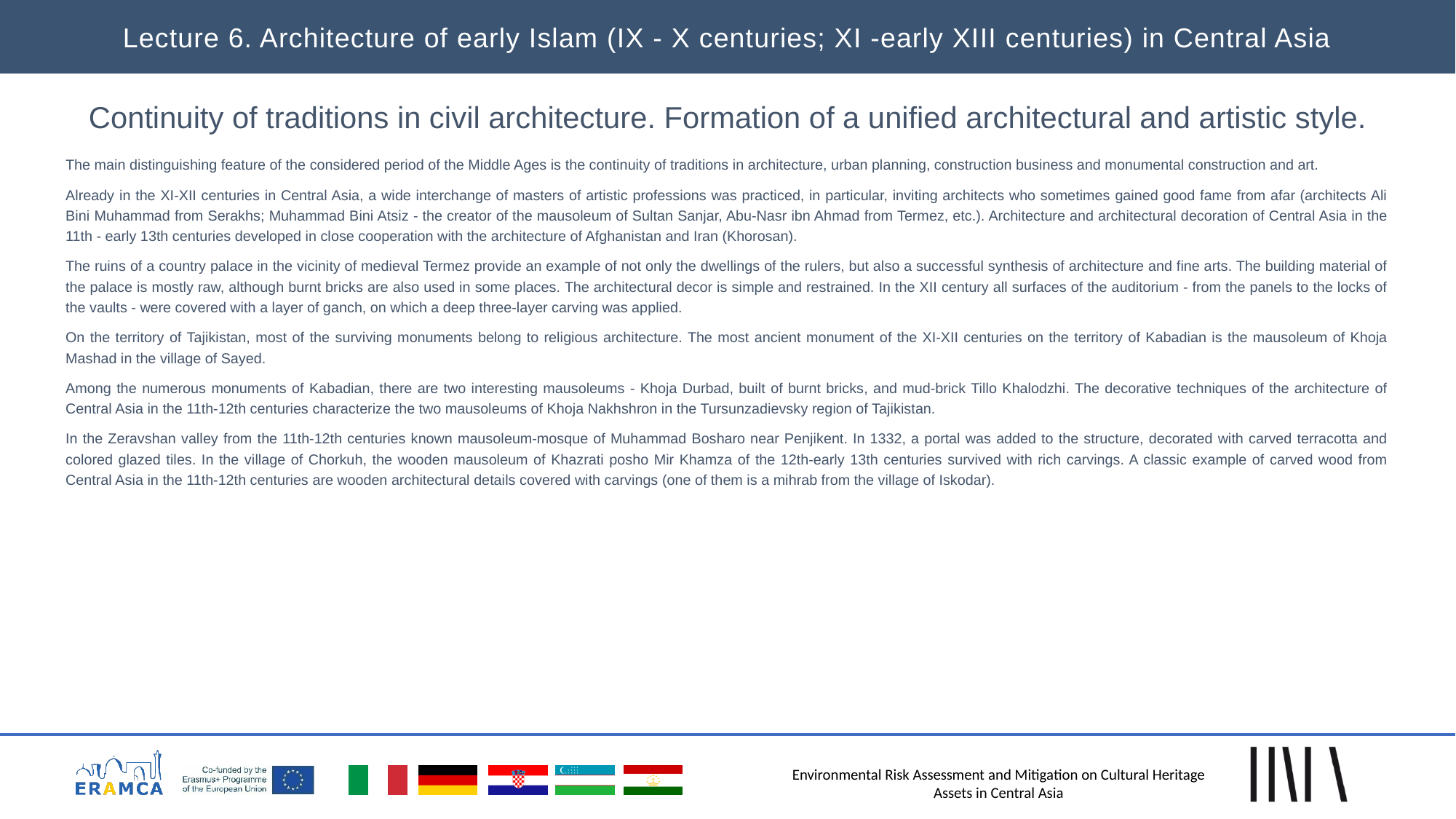

Lecture 6. Architecture of early Islam (IX - X centuries; XI -early XIII centuries) in Central Asia
# Continuity of traditions in civil architecture. Formation of a unified architectural and artistic style.
The main distinguishing feature of the considered period of the Middle Ages is the continuity of traditions in architecture, urban planning, construction business and monumental construction and art.
Already in the XI-XII centuries in Central Asia, a wide interchange of masters of artistic professions was practiced, in particular, inviting architects who sometimes gained good fame from afar (architects Ali Bini Muhammad from Serakhs; Muhammad Bini Atsiz - the creator of the mausoleum of Sultan Sanjar, Abu-Nasr ibn Ahmad from Termez, etc.). Architecture and architectural decoration of Central Asia in the 11th - early 13th centuries developed in close cooperation with the architecture of Afghanistan and Iran (Khorosan).
The ruins of a country palace in the vicinity of medieval Termez provide an example of not only the dwellings of the rulers, but also a successful synthesis of architecture and fine arts. The building material of the palace is mostly raw, although burnt bricks are also used in some places. The architectural decor is simple and restrained. In the XII century all surfaces of the auditorium - from the panels to the locks of the vaults - were covered with a layer of ganch, on which a deep three-layer carving was applied.
On the territory of Tajikistan, most of the surviving monuments belong to religious architecture. The most ancient monument of the XI-XII centuries on the territory of Kabadian is the mausoleum of Khoja Mashad in the village of Sayed.
Among the numerous monuments of Kabadian, there are two interesting mausoleums - Khoja Durbad, built of burnt bricks, and mud-brick Tillo Khalodzhi. The decorative techniques of the architecture of Central Asia in the 11th-12th centuries characterize the two mausoleums of Khoja Nakhshron in the Tursunzadievsky region of Tajikistan.
In the Zeravshan valley from the 11th-12th centuries known mausoleum-mosque of Muhammad Bosharo near Penjikent. In 1332, a portal was added to the structure, decorated with carved terracotta and colored glazed tiles. In the village of Chorkuh, the wooden mausoleum of Khazrati posho Mir Khamza of the 12th-early 13th centuries survived with rich carvings. A classic example of carved wood from Central Asia in the 11th-12th centuries are wooden architectural details covered with carvings (one of them is a mihrab from the village of Iskodar).